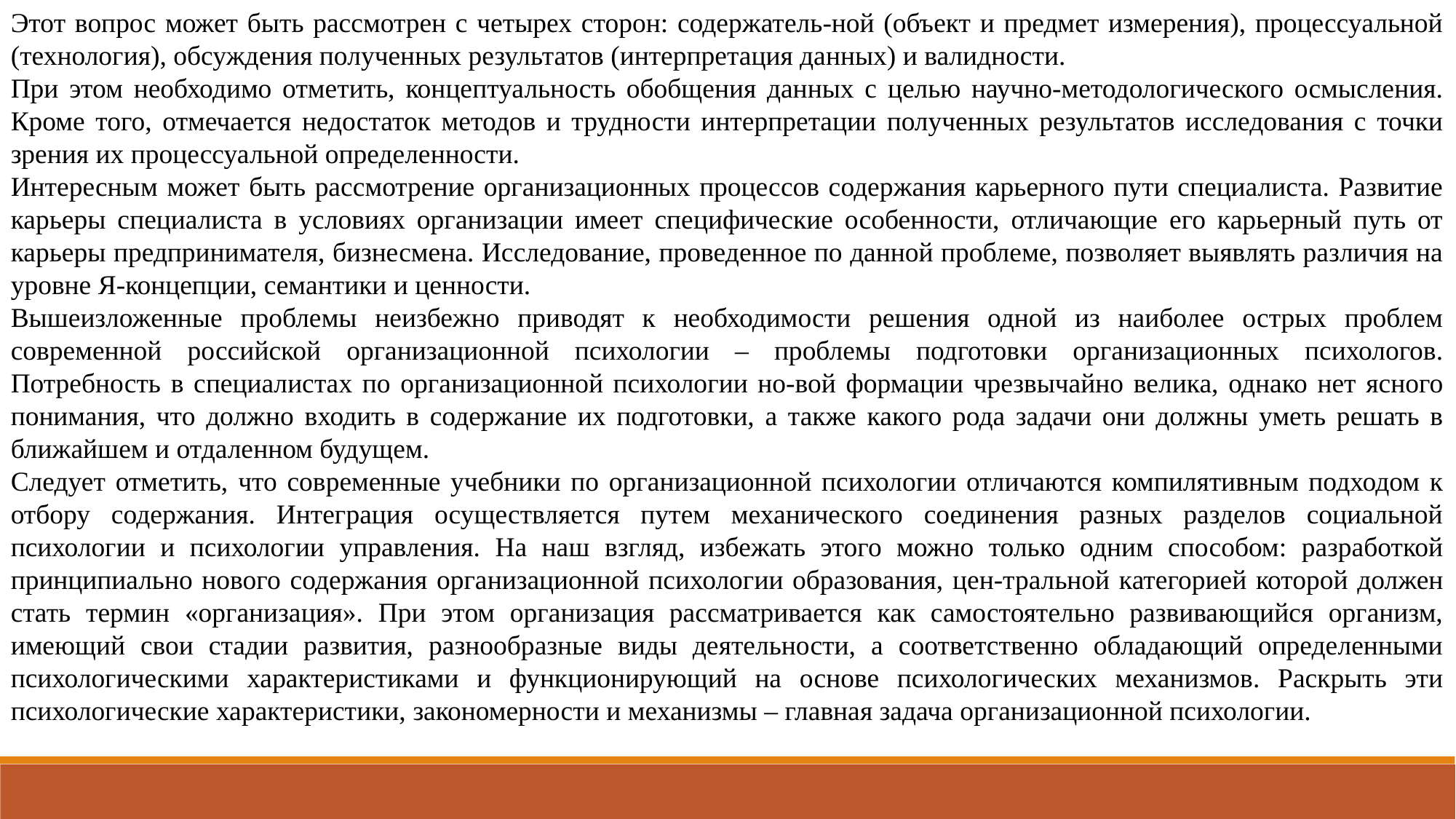

Этот вопрос может быть рассмотрен с четырех сторон: содержатель-ной (объект и предмет измерения), процессуальной (технология), обсуждения полученных результатов (интерпретация данных) и валидности.
При этом необходимо отметить, концептуальность обобщения данных с целью научно-методологического осмысления. Кроме того, отмечается недостаток методов и трудности интерпретации полученных результатов исследования с точки зрения их процессуальной определенности.
Интересным может быть рассмотрение организационных процессов содержания карьерного пути специалиста. Развитие карьеры специалиста в условиях организации имеет специфические особенности, отличающие его карьерный путь от карьеры предпринимателя, бизнесмена. Исследование, проведенное по данной проблеме, позволяет выявлять различия на уровне Я-концепции, семантики и ценности.
Вышеизложенные проблемы неизбежно приводят к необходимости решения одной из наиболее острых проблем современной российской организационной психологии – проблемы подготовки организационных психологов. Потребность в специалистах по организационной психологии но-вой формации чрезвычайно велика, однако нет ясного понимания, что должно входить в содержание их подготовки, а также какого рода задачи они должны уметь решать в ближайшем и отдаленном будущем.
Следует отметить, что современные учебники по организационной психологии отличаются компилятивным подходом к отбору содержания. Интеграция осуществляется путем механического соединения разных разделов социальной психологии и психологии управления. На наш взгляд, избежать этого можно только одним способом: разработкой принципиально нового содержания организационной психологии образования, цен-тральной категорией которой должен стать термин «организация». При этом организация рассматривается как самостоятельно развивающийся организм, имеющий свои стадии развития, разнообразные виды деятельности, а соответственно обладающий определенными психологическими характеристиками и функционирующий на основе психологических механизмов. Раскрыть эти психологические характеристики, закономерности и механизмы – главная задача организационной психологии.